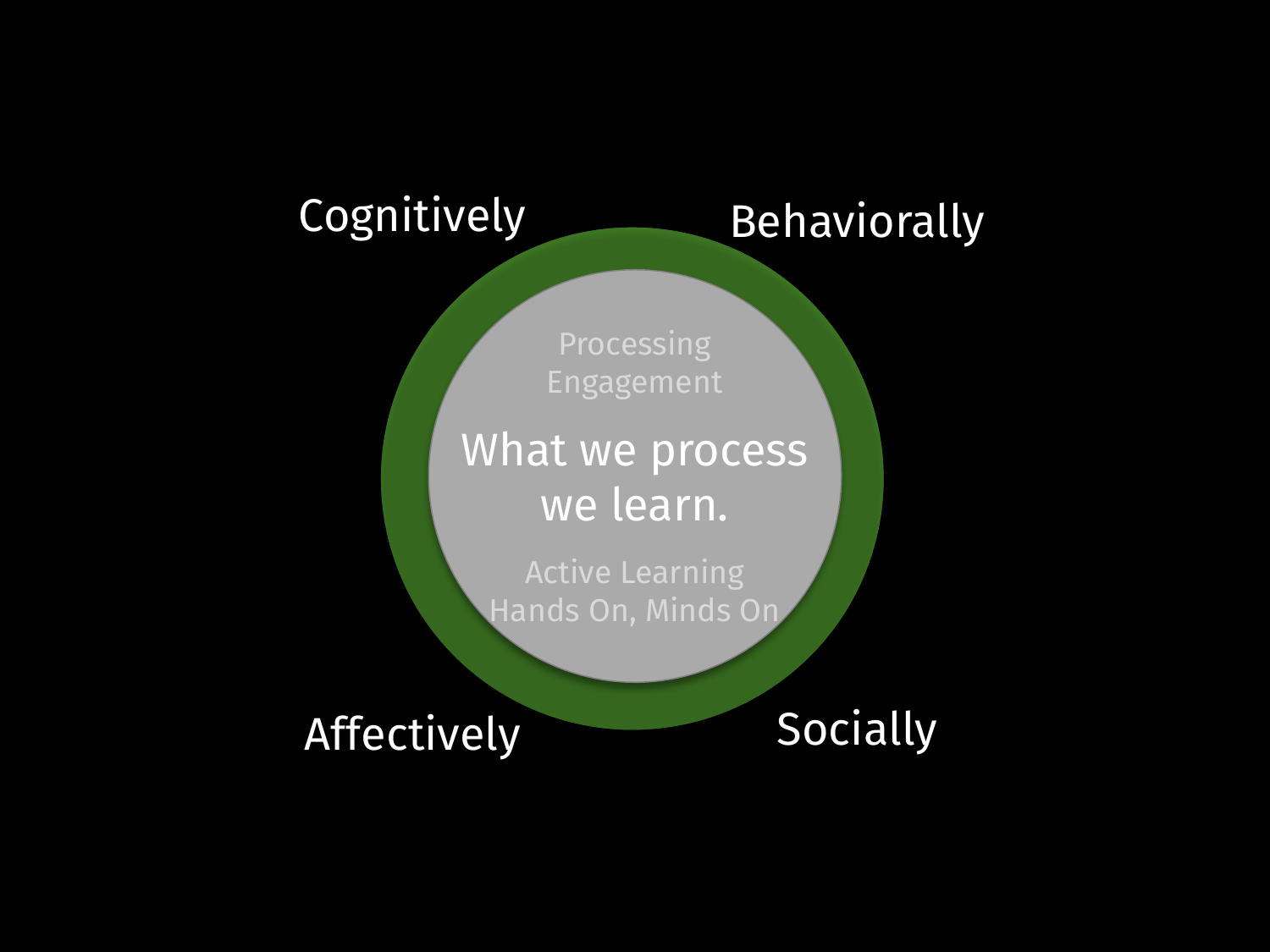

Cognitively
Behaviorally

Processing
Engagement

Active Learning
Hands On, Minds On
What we process
we learn.
Socially
Affectively